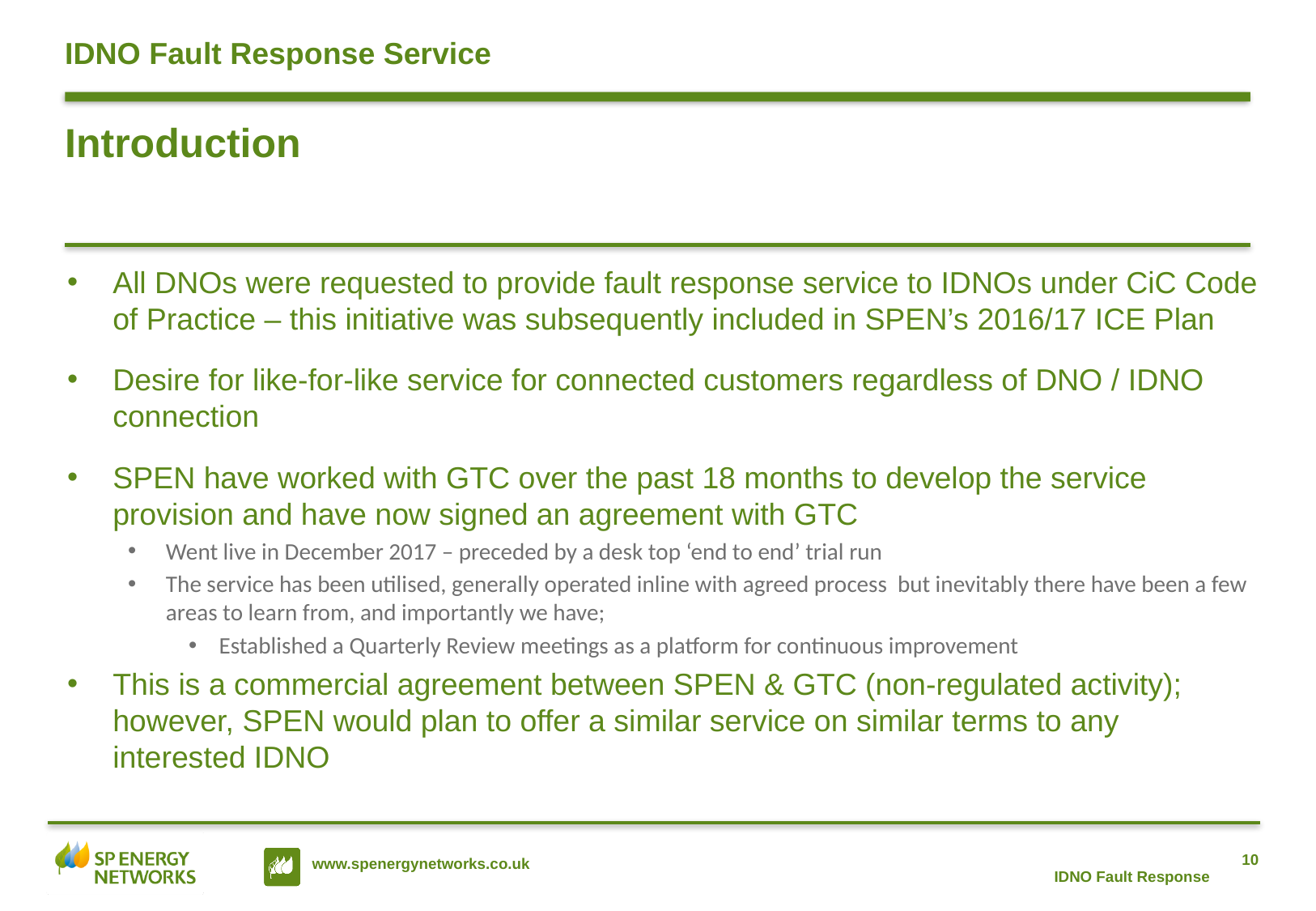

# IDNO Fault Response Service
Introduction
All DNOs were requested to provide fault response service to IDNOs under CiC Code of Practice – this initiative was subsequently included in SPEN’s 2016/17 ICE Plan

Desire for like-for-like service for connected customers regardless of DNO / IDNO connection

SPEN have worked with GTC over the past 18 months to develop the service provision and have now signed an agreement with GTC
Went live in December 2017 – preceded by a desk top ‘end to end’ trial run
The service has been utilised, generally operated inline with agreed process  but inevitably there have been a few areas to learn from, and importantly we have;
Established a Quarterly Review meetings as a platform for continuous improvement
This is a commercial agreement between SPEN & GTC (non-regulated activity); however, SPEN would plan to offer a similar service on similar terms to any interested IDNO

IDNO Fault Response